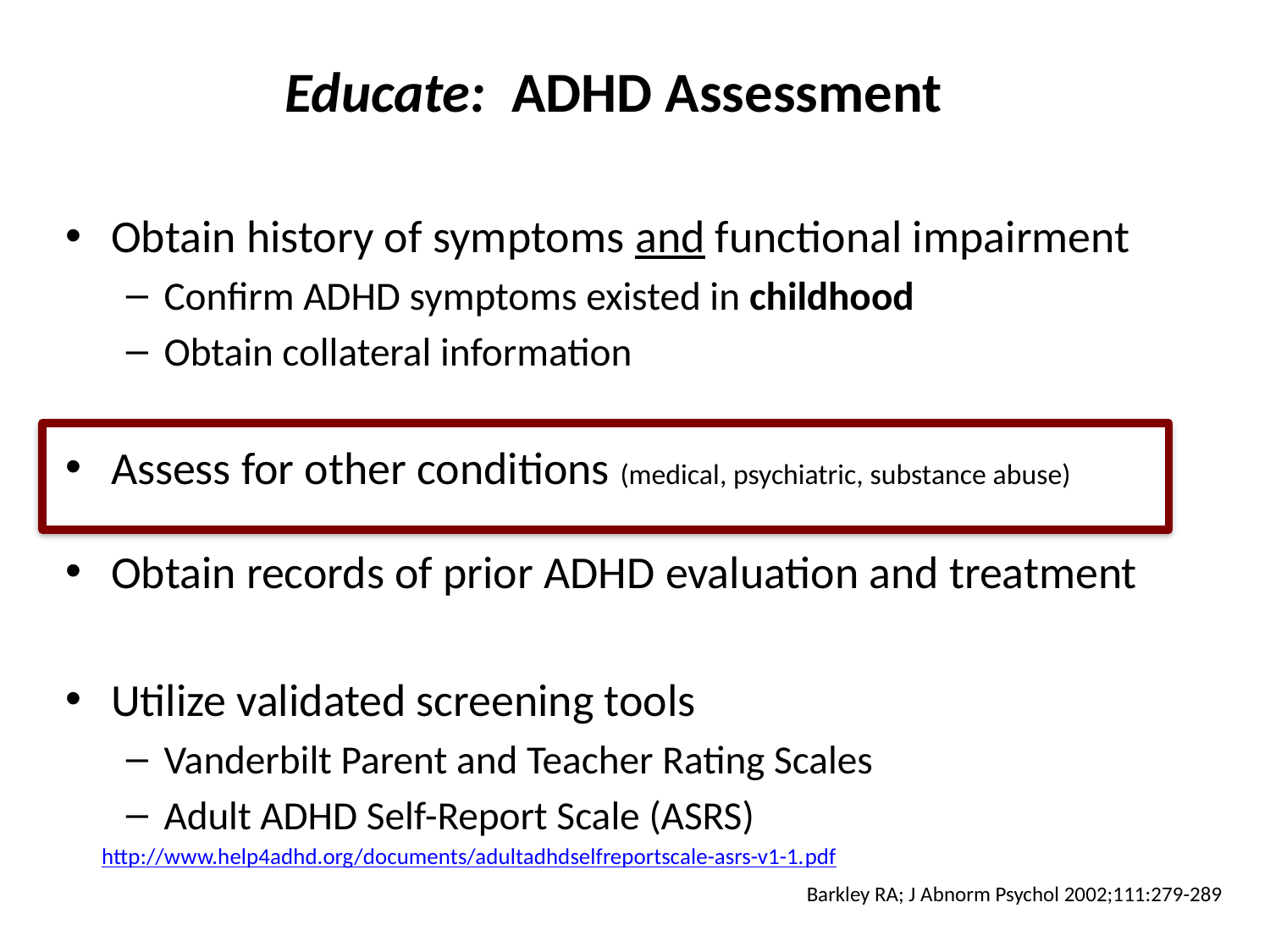

# Educate:  ADHD Assessment
Obtain history of symptoms and functional impairment
Confirm ADHD symptoms existed in childhood
Obtain collateral information

Assess for other conditions (medical, psychiatric, substance abuse)

Obtain records of prior ADHD evaluation and treatment

Utilize validated screening tools
Vanderbilt Parent and Teacher Rating Scales
Adult ADHD Self-Report Scale (ASRS)
	http://www.help4adhd.org/documents/adultadhdselfreportscale-asrs-v1-1.pdf

Barkley RA; J Abnorm Psychol 2002;111:279-289